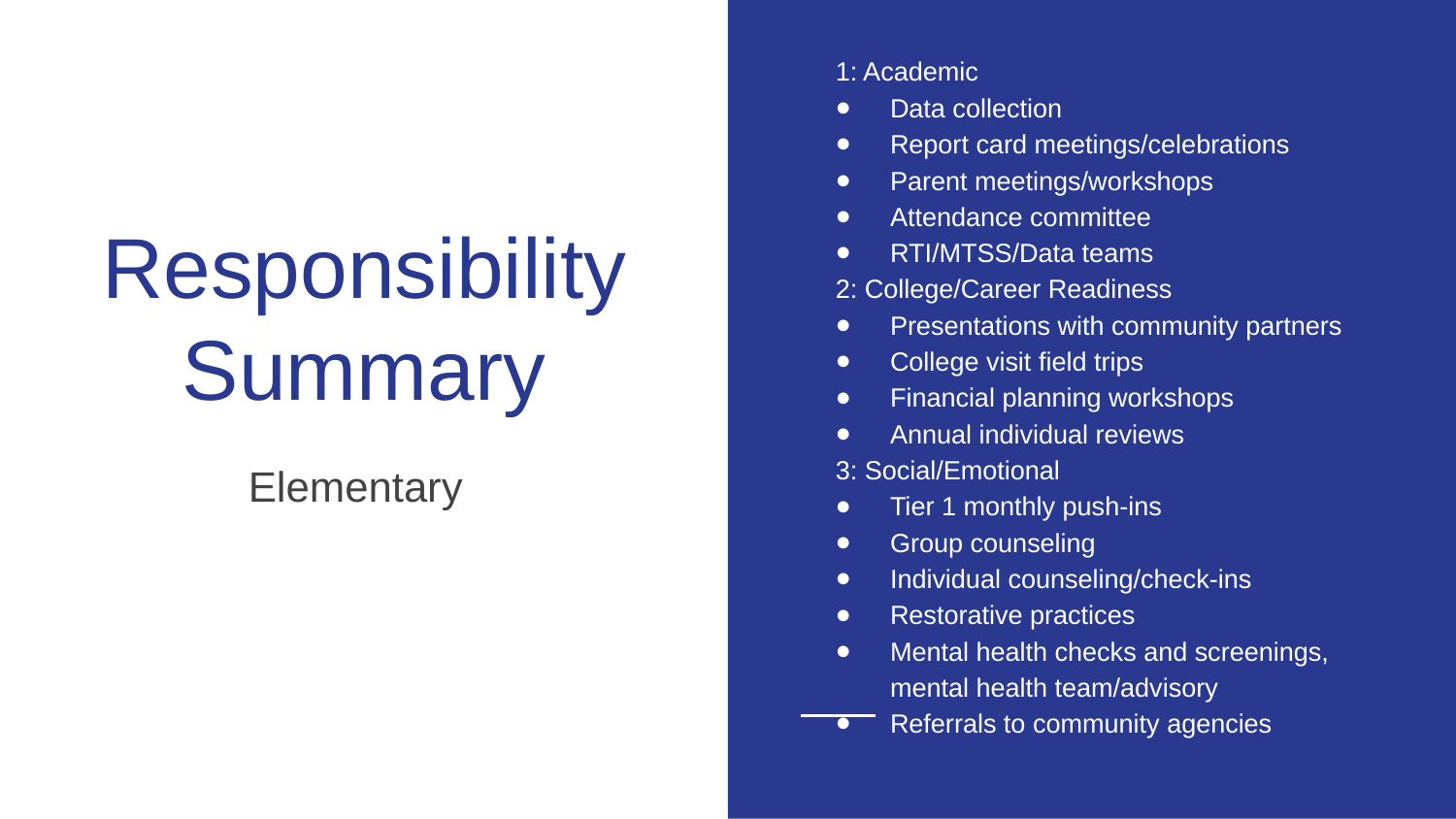

1: Academic
Data collection
Report card meetings/celebrations
Parent meetings/workshops
Attendance committee
RTI/MTSS/Data teams
2: College/Career Readiness
Presentations with community partners
College visit field trips
Financial planning workshops
Annual individual reviews
3: Social/Emotional
Tier 1 monthly push-ins
Group counseling
Individual counseling/check-ins
Restorative practices
Mental health checks and screenings, mental health team/advisory
Referrals to community agencies

# Responsibility Summary
Elementary